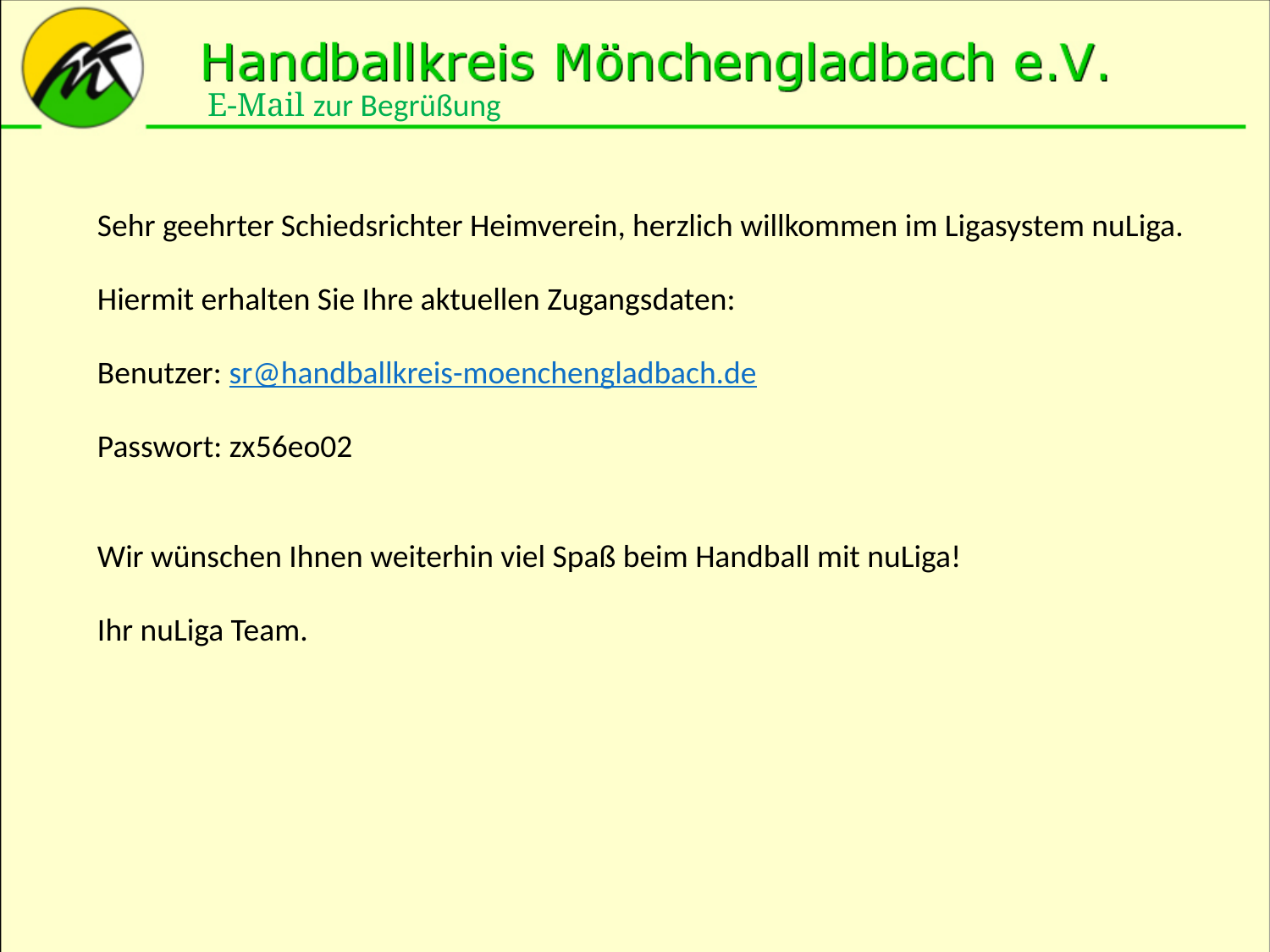

E-Mail zur Begrüßung
Sehr geehrter Schiedsrichter Heimverein, herzlich willkommen im Ligasystem nuLiga.

Hiermit erhalten Sie Ihre aktuellen Zugangsdaten:

Benutzer: sr@handballkreis-moenchengladbach.de

Passwort: zx56eo02

Wir wünschen Ihnen weiterhin viel Spaß beim Handball mit nuLiga!

Ihr nuLiga Team.